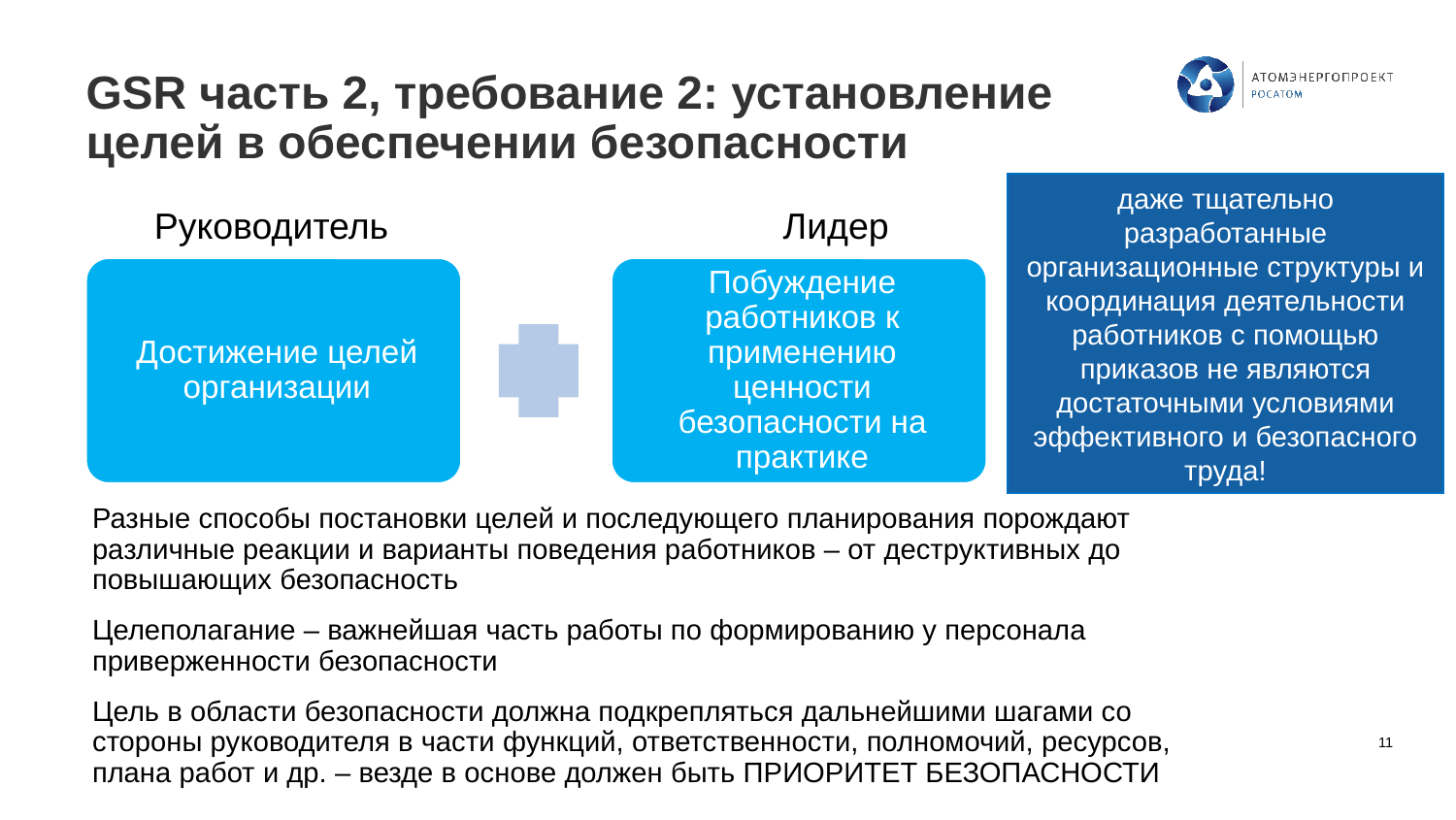

# GSR часть 2, требование 2: установление целей в обеспечении безопасности
даже тщательно разработанные организационные структуры и координация деятельности работников с помощью приказов не являются достаточными условиями эффективного и безопасного труда!
Лидер
Руководитель
Достижение целей организации

Побуждение работников к применению ценности безопасности на практике
Разные способы постановки целей и последующего планирования порождают различные реакции и варианты поведения работников – от деструктивных до повышающих безопасность
Целеполагание – важнейшая часть работы по формированию у персонала приверженности безопасности
Цель в области безопасности должна подкрепляться дальнейшими шагами со стороны руководителя в части функций, ответственности, полномочий, ресурсов, плана работ и др. – везде в основе должен быть ПРИОРИТЕТ БЕЗОПАСНОСТИ